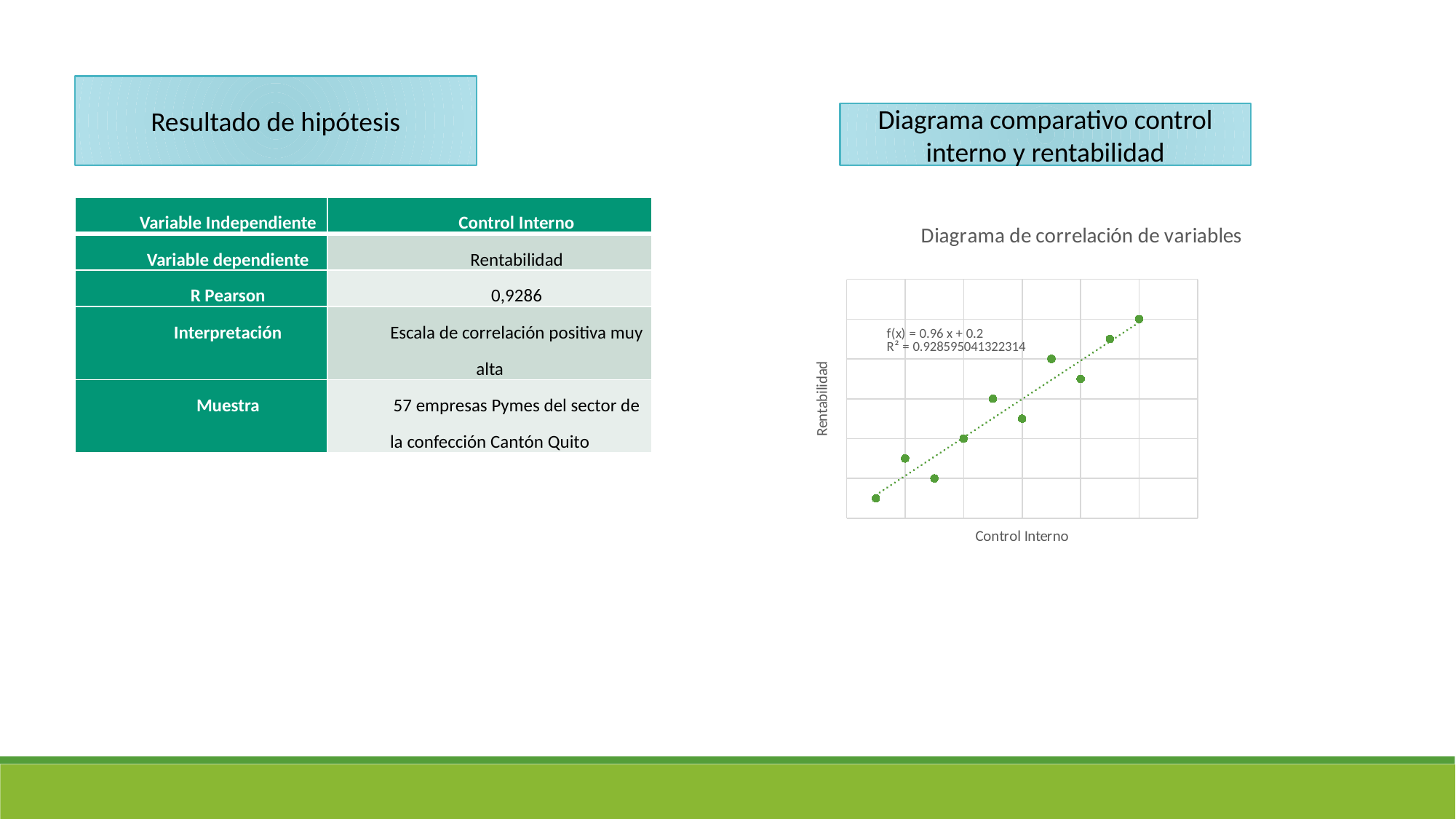

Resultado de hipótesis
Diagrama comparativo control interno y rentabilidad
| Variable Independiente | Control Interno |
| --- | --- |
| Variable dependiente | Rentabilidad |
| R Pearson | 0,9286 |
| Interpretación | Escala de correlación positiva muy alta |
| Muestra | 57 empresas Pymes del sector de la confección Cantón Quito |

### Chart: Diagrama de correlación de variables

| Category | Y'  |
|---|---|